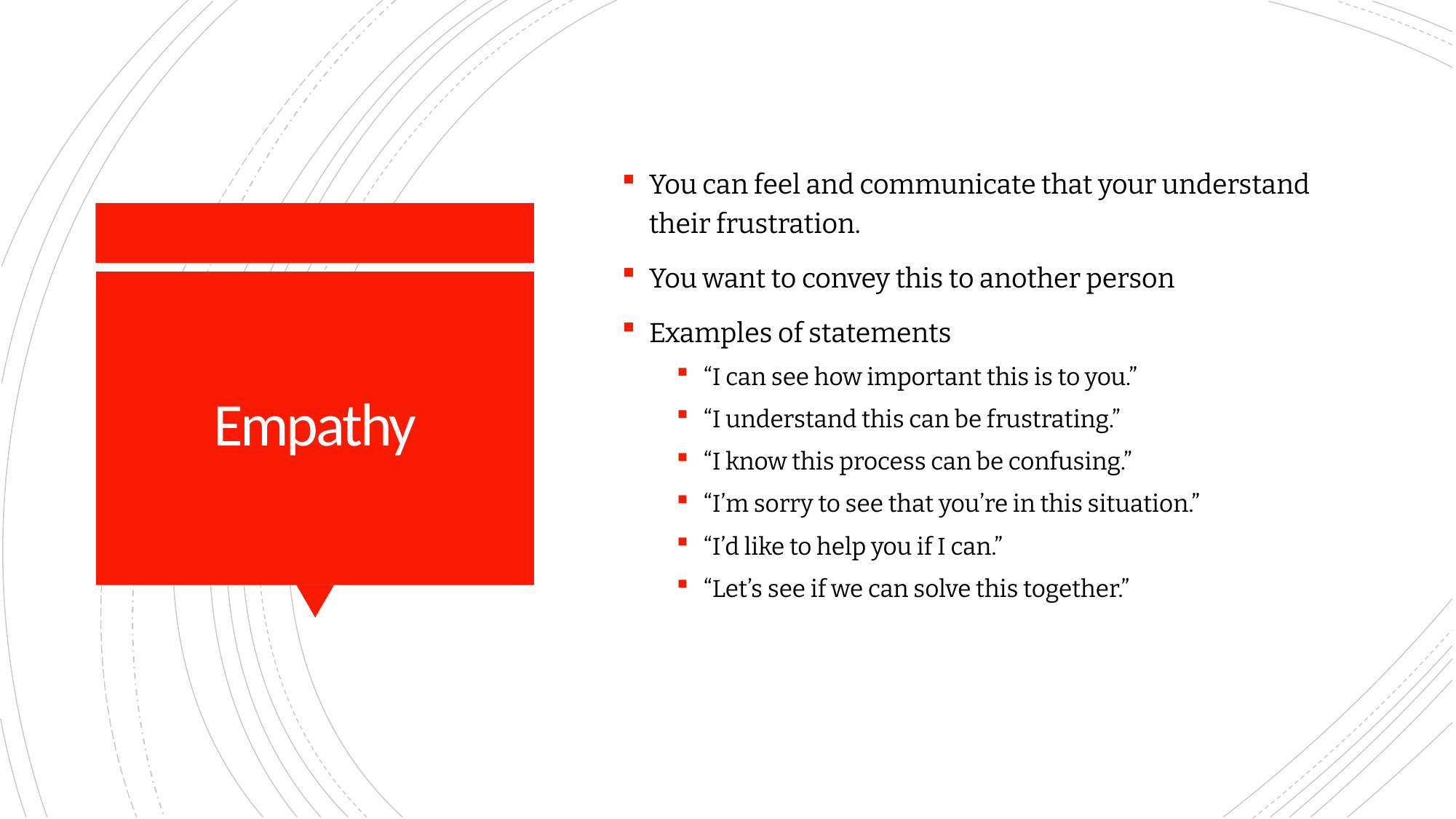

You can feel and communicate that your understand their frustration.
You want to convey this to another person
Examples of statements
“I can see how important this is to you.”
“I understand this can be frustrating.”
“I know this process can be confusing.”
“I’m sorry to see that you’re in this situation.”
“I’d like to help you if I can.”
“Let’s see if we can solve this together.”

# Empathy